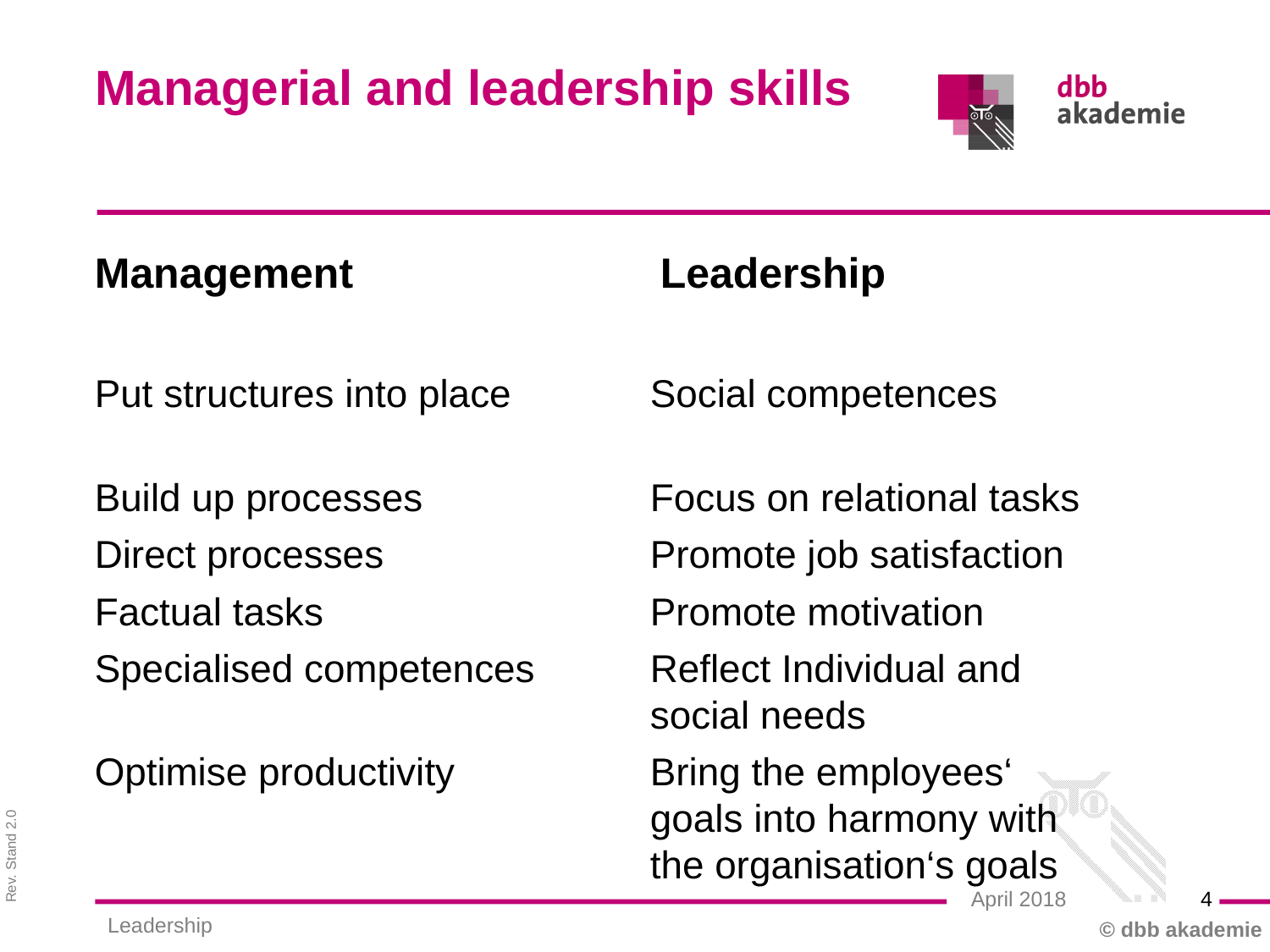

Managerial and leadership skills
Management                          Leadership

Put structures into place          	Social competences
Build up processes                 	Focus on relational tasks
Direct processes                   	Promote job satisfaction
Factual tasks                           	Promote motivation
Specialised competences        	Reflect Individual and
                                            	social needs
Optimise productivity                	Bring the employees‘
                                            	goals into harmony with
                                            	the organisation‘s goals

4
April 2018
Leadership